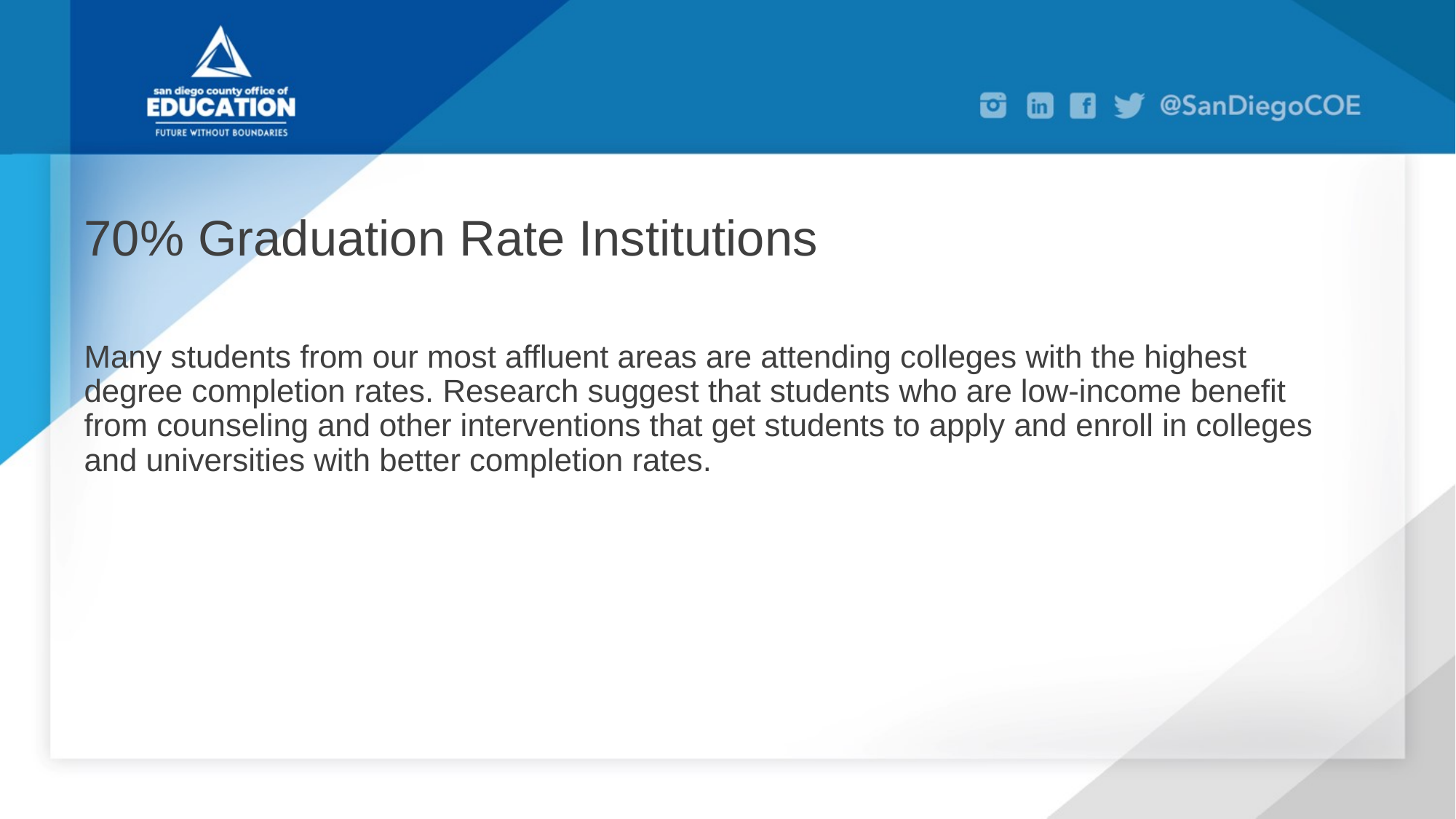

# 70% Graduation Rate Institutions
Many students from our most affluent areas are attending colleges with the highest degree completion rates. Research suggest that students who are low-income benefit from counseling and other interventions that get students to apply and enroll in colleges and universities with better completion rates.